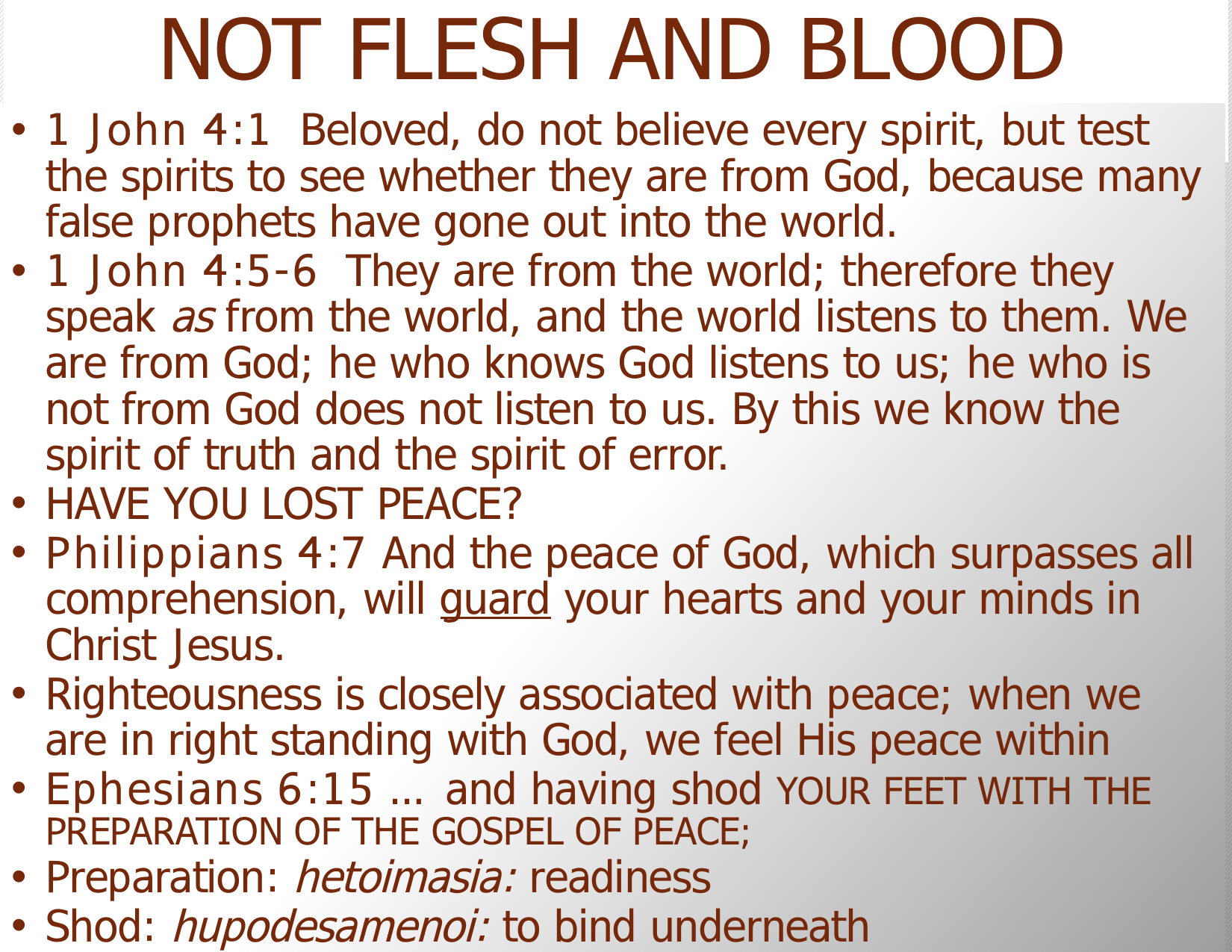

# NOT FLESH AND BLOOD
1 John 4:1  Beloved, do not believe every spirit, but test the spirits to see whether they are from God, because many false prophets have gone out into the world.
1 John 4:5-6  They are from the world; therefore they speak as from the world, and the world listens to them. We are from God; he who knows God listens to us; he who is not from God does not listen to us. By this we know the spirit of truth and the spirit of error.
HAVE YOU LOST PEACE?
Philippians 4:7 And the peace of God, which surpasses all comprehension, will guard your hearts and your minds in Christ Jesus.
Righteousness is closely associated with peace; when we are in right standing with God, we feel His peace within
Ephesians 6:15 … and having shod YOUR FEET WITH THE PREPARATION OF THE GOSPEL OF PEACE;
Preparation: hetoimasia: readiness
Shod: hupodesamenoi: to bind underneath